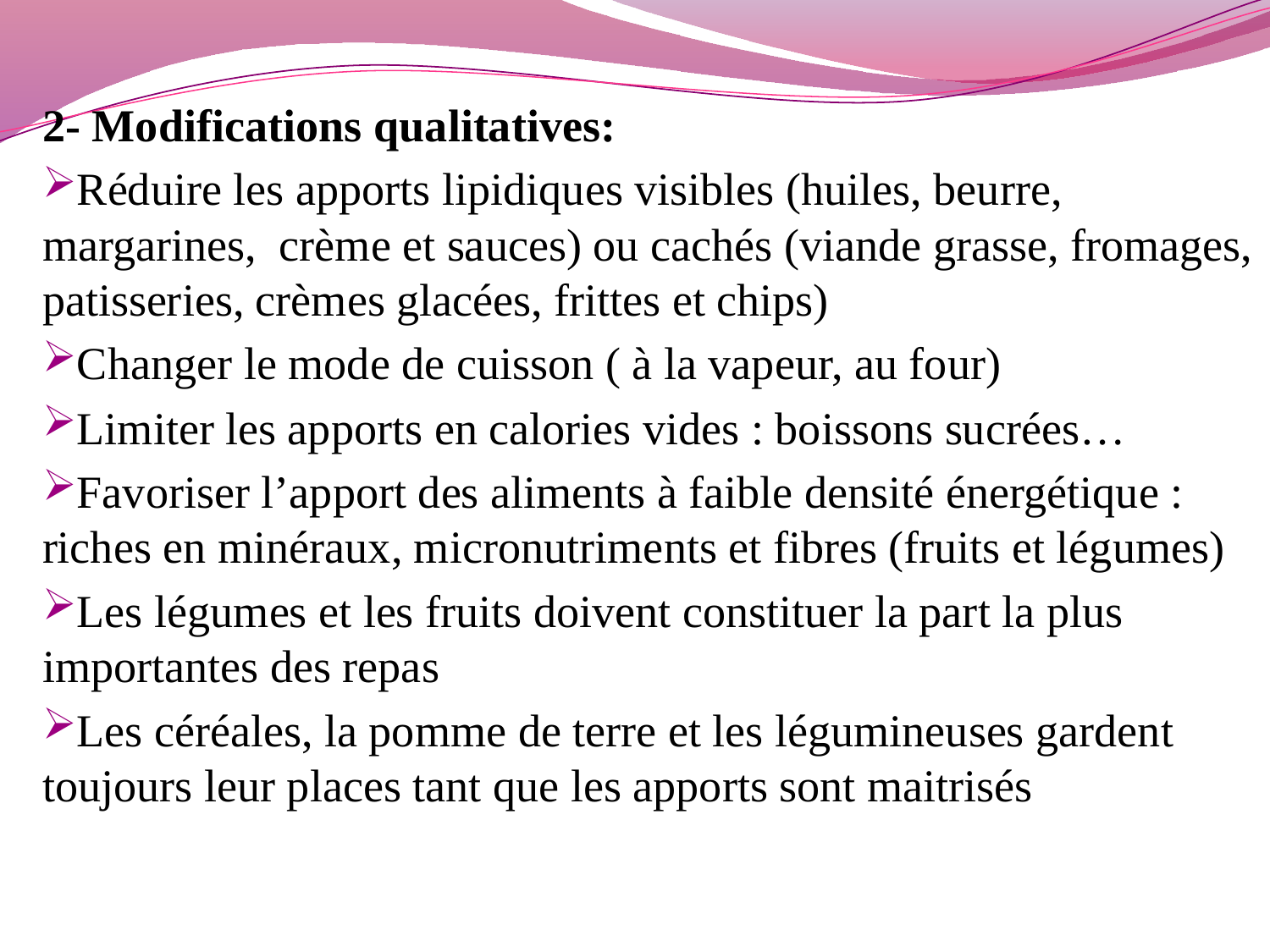

2- Modifications qualitatives:
Réduire les apports lipidiques visibles (huiles, beurre, margarines,  crème et sauces) ou cachés (viande grasse, fromages, patisseries, crèmes glacées, frittes et chips)
Changer le mode de cuisson ( à la vapeur, au four)
Limiter les apports en calories vides : boissons sucrées…
Favoriser l’apport des aliments à faible densité énergétique : riches en minéraux, micronutriments et fibres (fruits et légumes)
Les légumes et les fruits doivent constituer la part la plus importantes des repas
Les céréales, la pomme de terre et les légumineuses gardent toujours leur places tant que les apports sont maitrisés